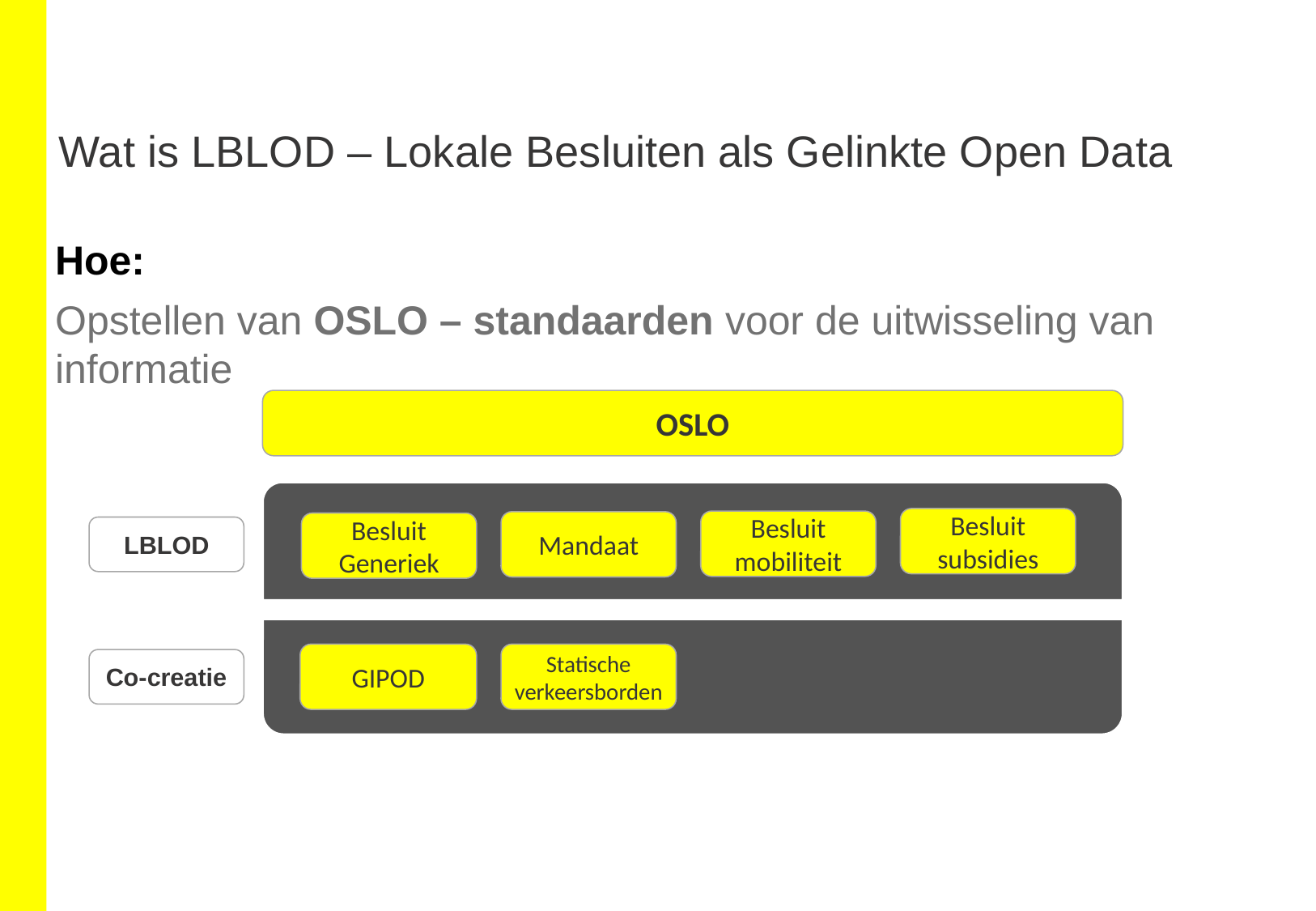

Wat is LBLOD – Lokale Besluiten als Gelinkte Open Data
Hoe:
Opstellen van OSLO – standaarden voor de uitwisseling van informatie

OSLO

Besluit subsidies
Besluit mobiliteit
Mandaat
Besluit Generiek
LBLOD

GIPOD
Statische verkeersborden
Co-creatie